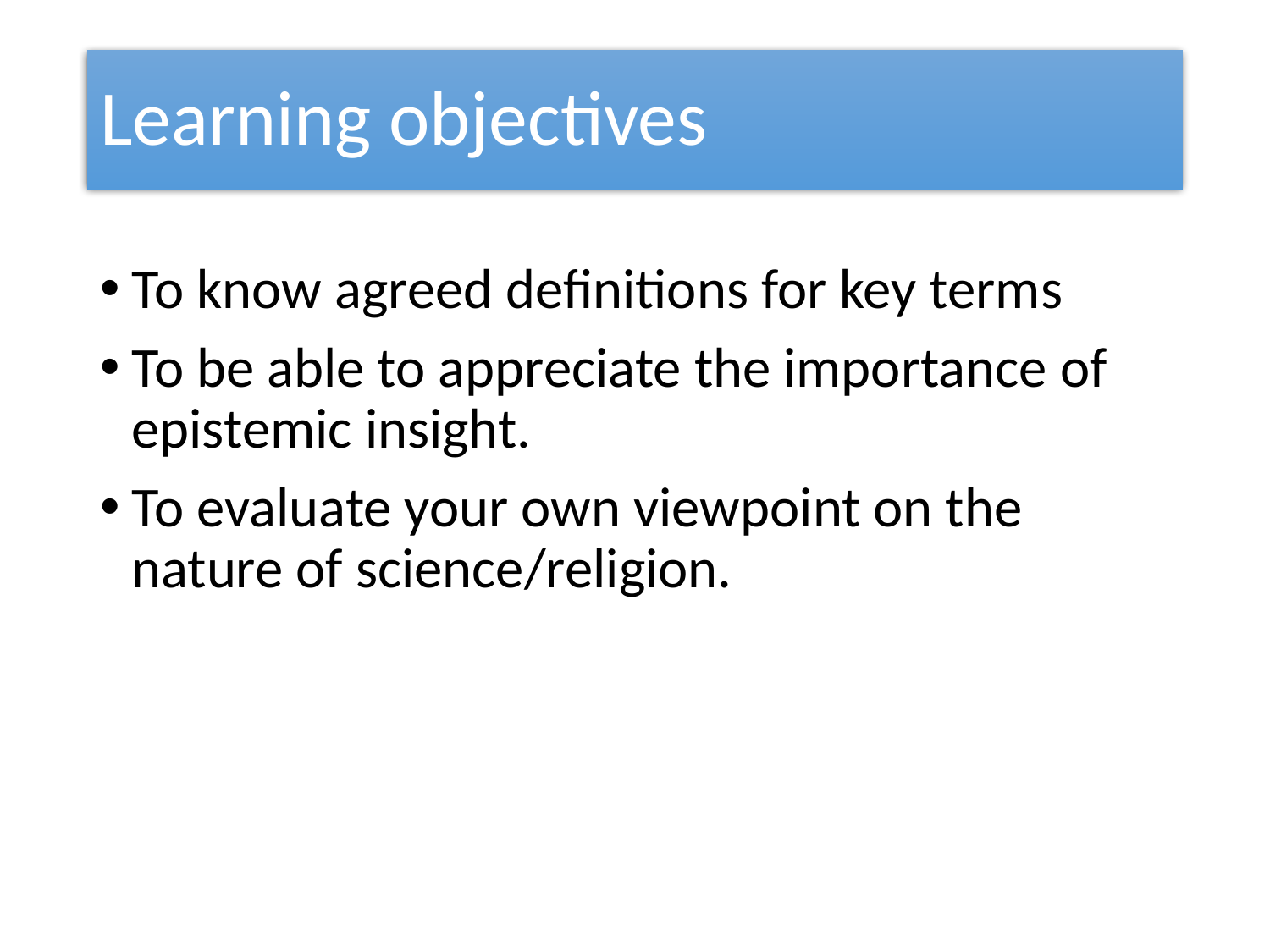

# Learning objectives
To know agreed definitions for key terms
To be able to appreciate the importance of epistemic insight.
To evaluate your own viewpoint on the nature of science/religion.